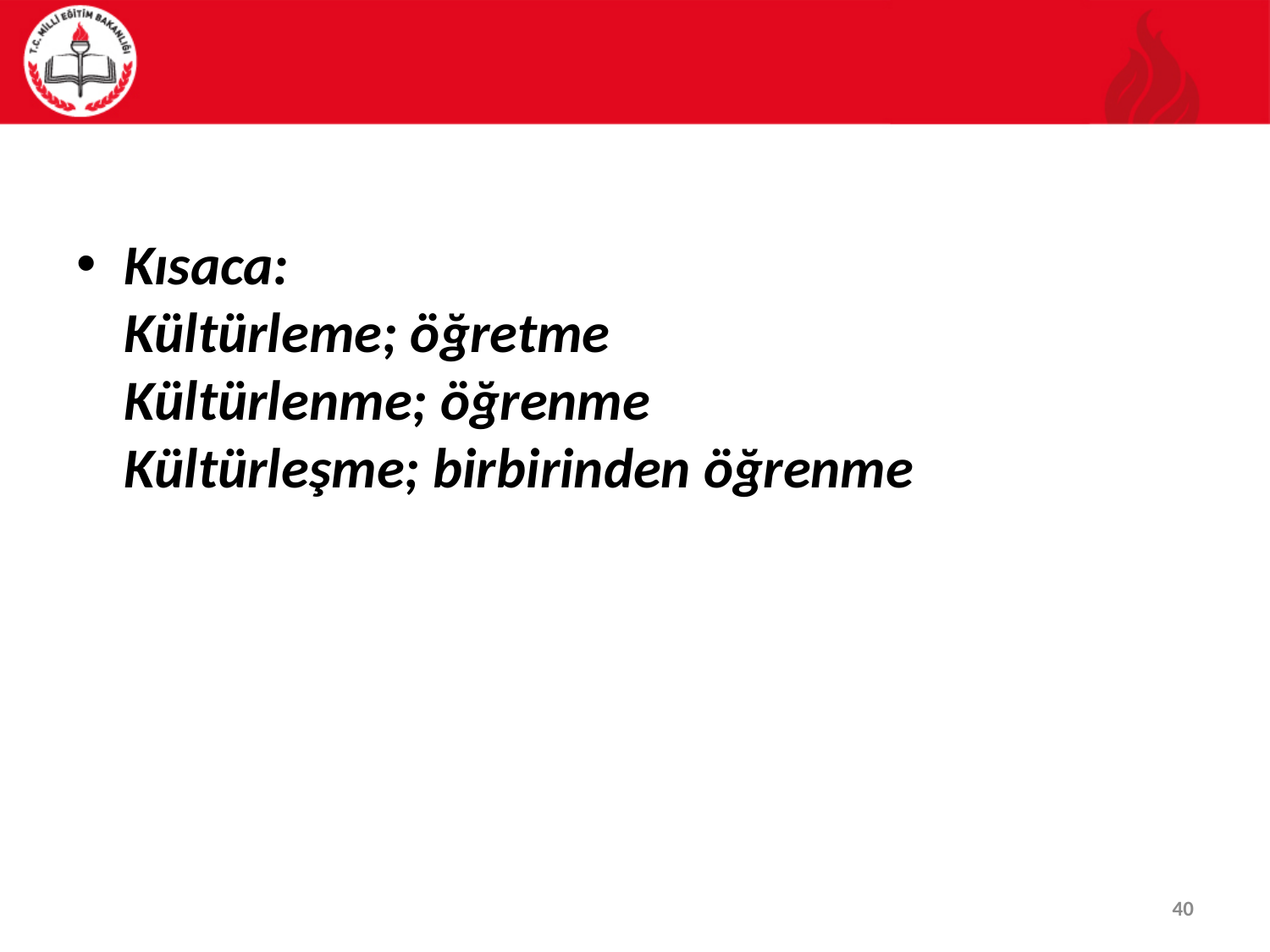

#
Kısaca:
Kültürleme; öğretme
Kültürlenme; öğrenme
Kültürleşme; birbirinden öğrenme
40